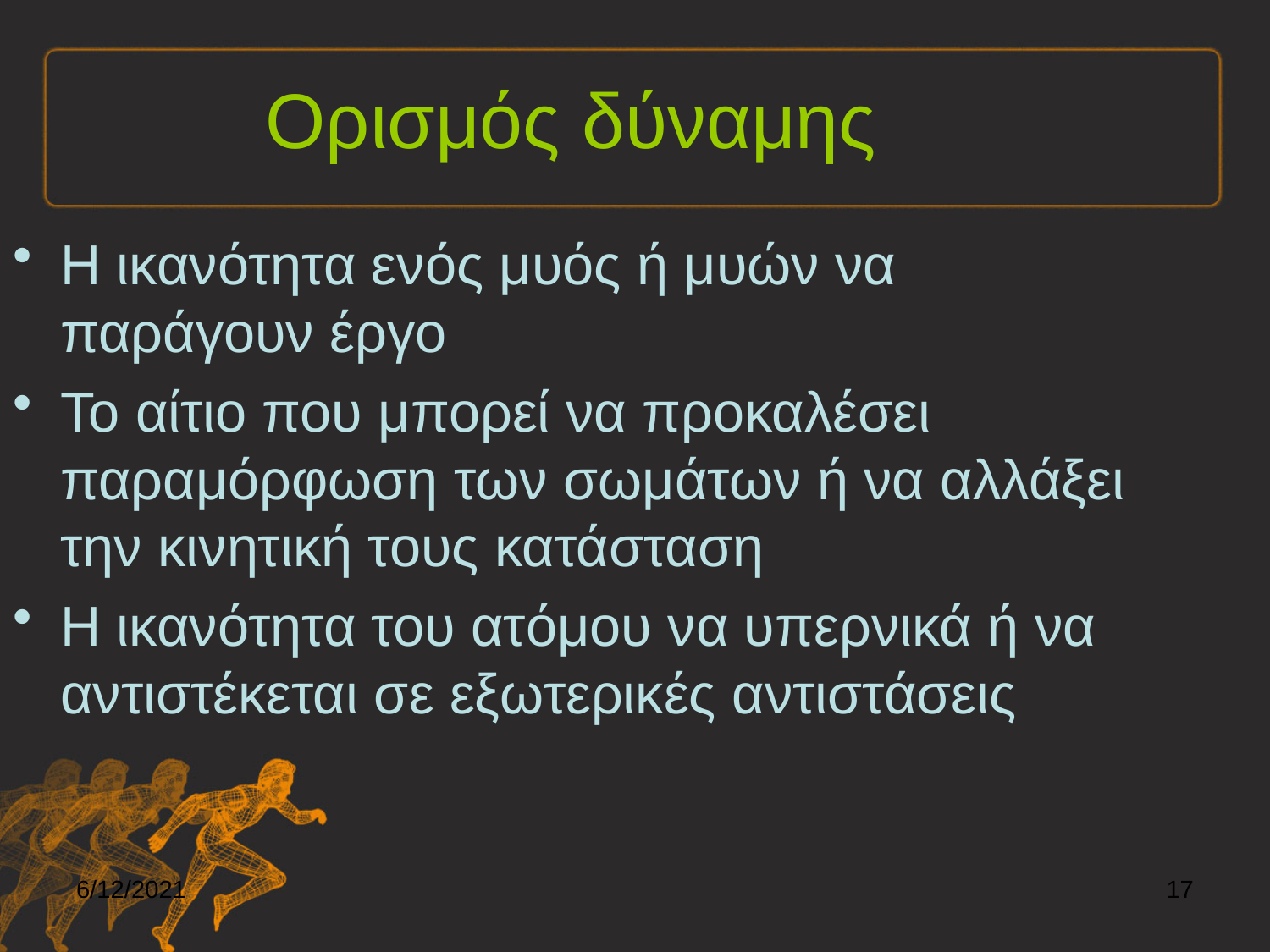

Ορισμός δύναμης
Η ικανότητα ενός μυός ή μυών να παράγουν έργο
Το αίτιο που μπορεί να προκαλέσει παραμόρφωση των σωμάτων ή να αλλάξει την κινητική τους κατάσταση
Η ικανότητα του ατόμου να υπερνικά ή να αντιστέκεται σε εξωτερικές αντιστάσεις
6/12/2021
17